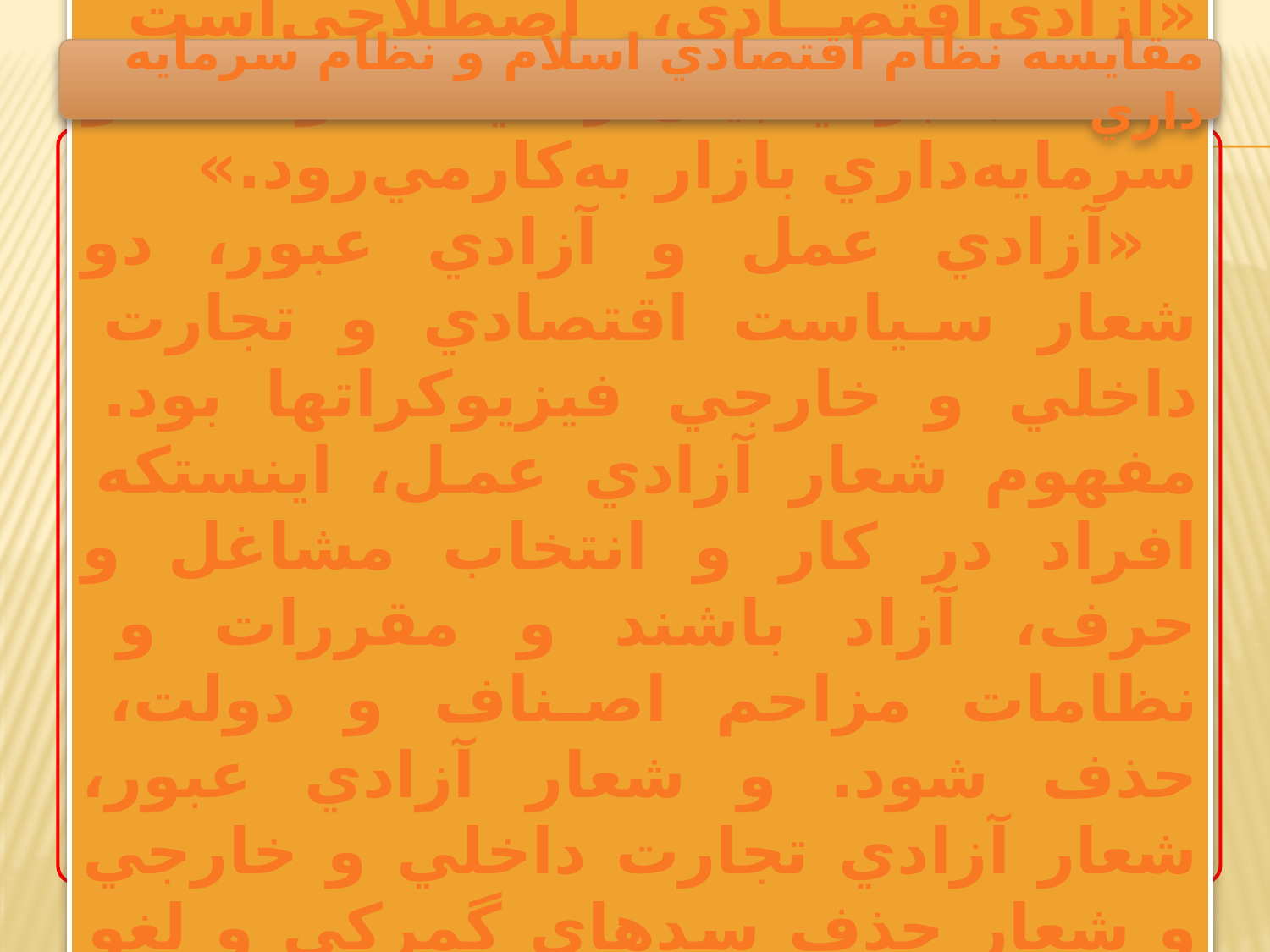

serna.ir
مقايسه نظام اقتصادي اسلام و نظام سرمايه داري

«آزادي‌اقتصادي، اصطلاحي‌است‌ كه‌اغلب‌ براي‌ بيان‌آزادي‌ داد و ستد و سرمايه‌داري‌ بازار به‌كارمي‌رود.»
‌ «آزادي‌ عمل‌ و آزادي‌ عبور، دو شعار سياست‌ اقتصادي‌ و تجارت‌ داخلي‌ و خارجي‌ فيزيوكراتها بود. مفهوم‌ شعار آزادي‌ عمل، اينستكه‌ افراد در كار و انتخاب‌ مشاغل‌ و حرف، آزاد باشند و مقررات‌ و نظامات‌ مزاحم‌ اصناف‌ و دولت، حذف‌ شود. و شعار آزادي‌ عبور، شعار آزادي‌ تجارت‌ داخلي‌ و خارجي‌ و شعار حذف‌ سدهاي‌ گمركي‌ و لغو قوانين‌ مزاحم‌ بازرگاني‌ بود.»